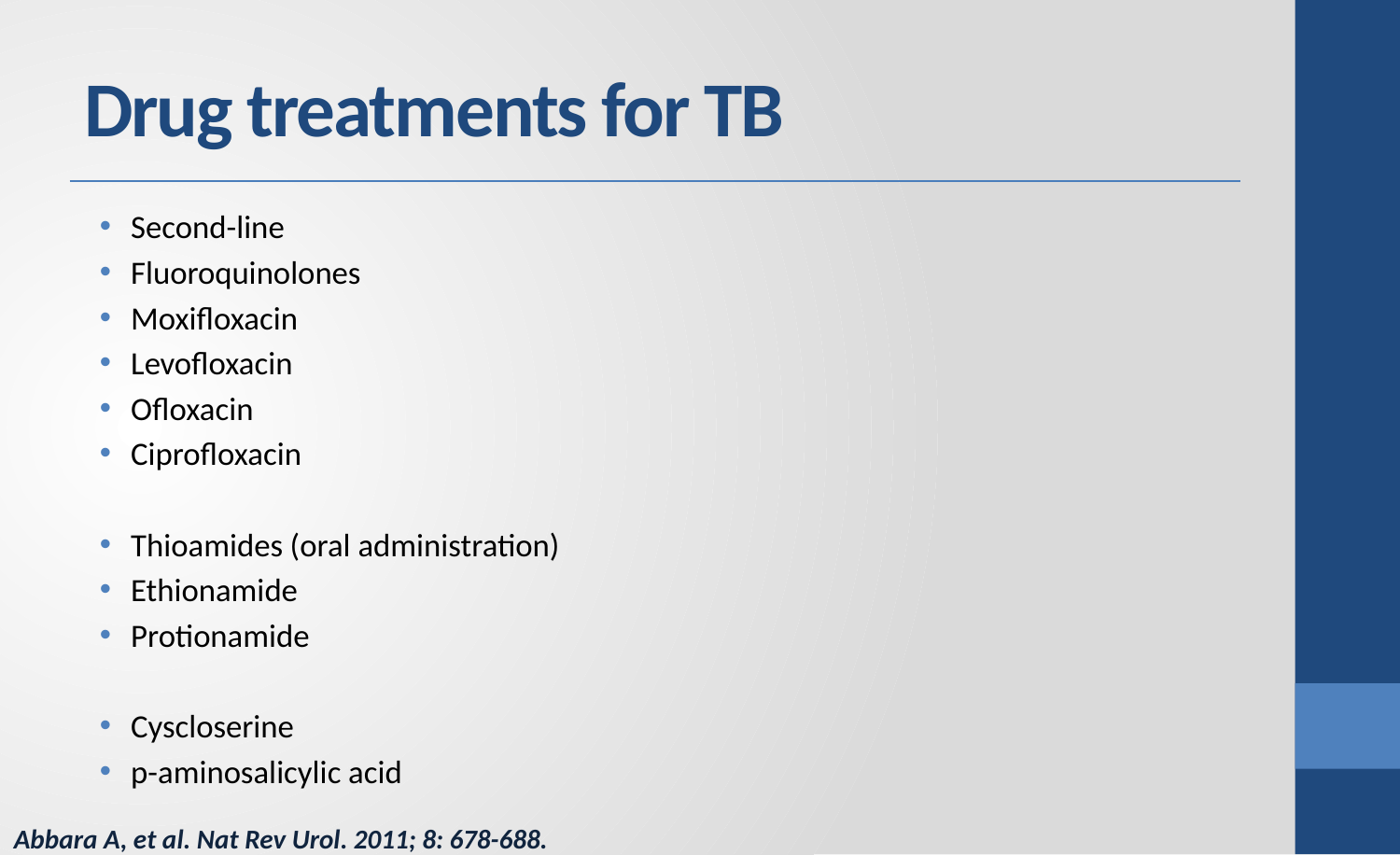

# Drug treatments for TB
Second-line
Fluoroquinolones
Moxifloxacin
Levofloxacin
Ofloxacin
Ciprofloxacin

Thioamides (oral administration)
Ethionamide
Protionamide

Cyscloserine
p-aminosalicylic acid
Abbara A, et al. Nat Rev Urol. 2011; 8: 678-688.